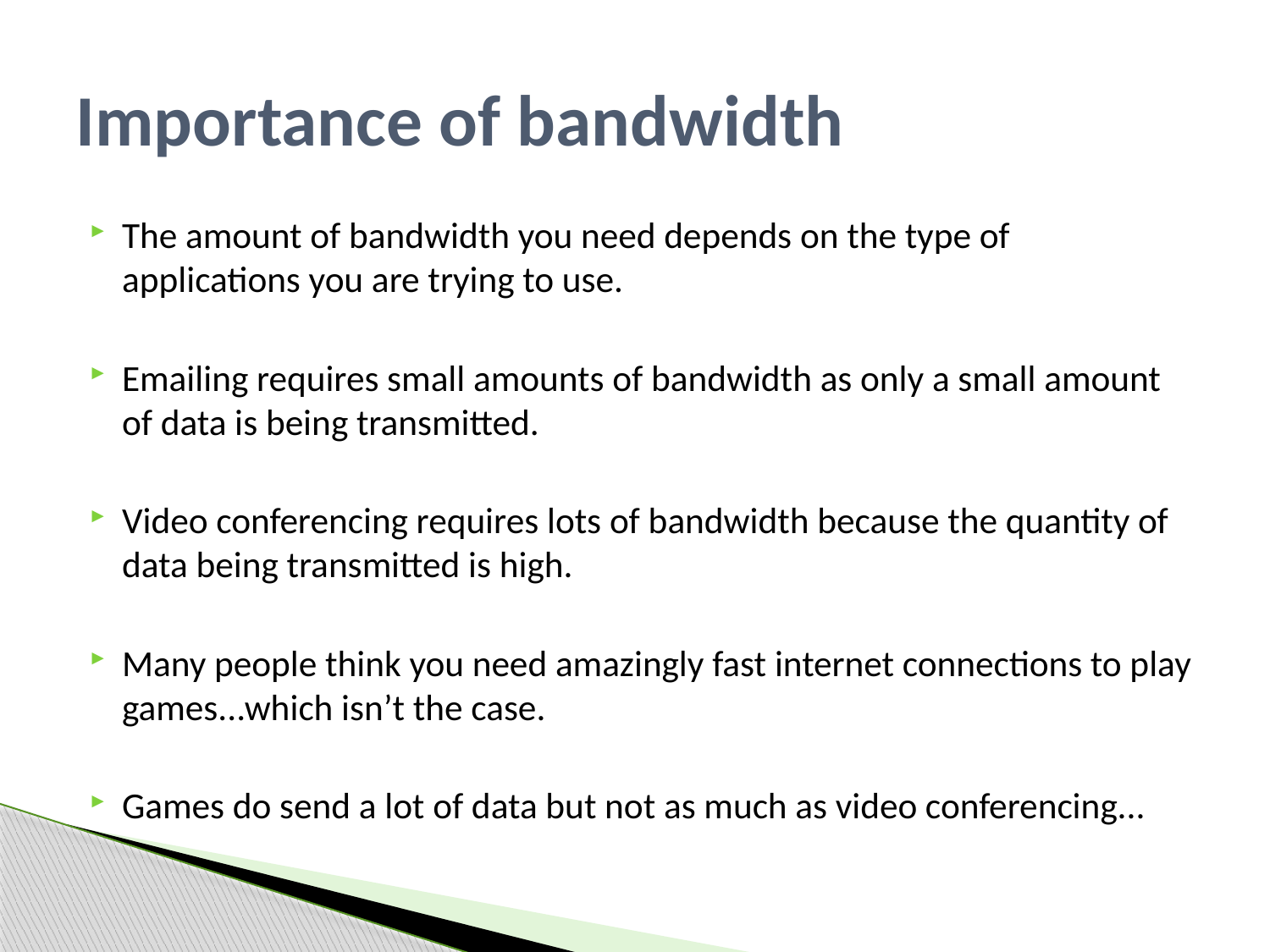

# Importance of bandwidth
The amount of bandwidth you need depends on the type of applications you are trying to use.

Emailing requires small amounts of bandwidth as only a small amount of data is being transmitted.

Video conferencing requires lots of bandwidth because the quantity of data being transmitted is high.

Many people think you need amazingly fast internet connections to play games...which isn’t the case.

Games do send a lot of data but not as much as video conferencing...